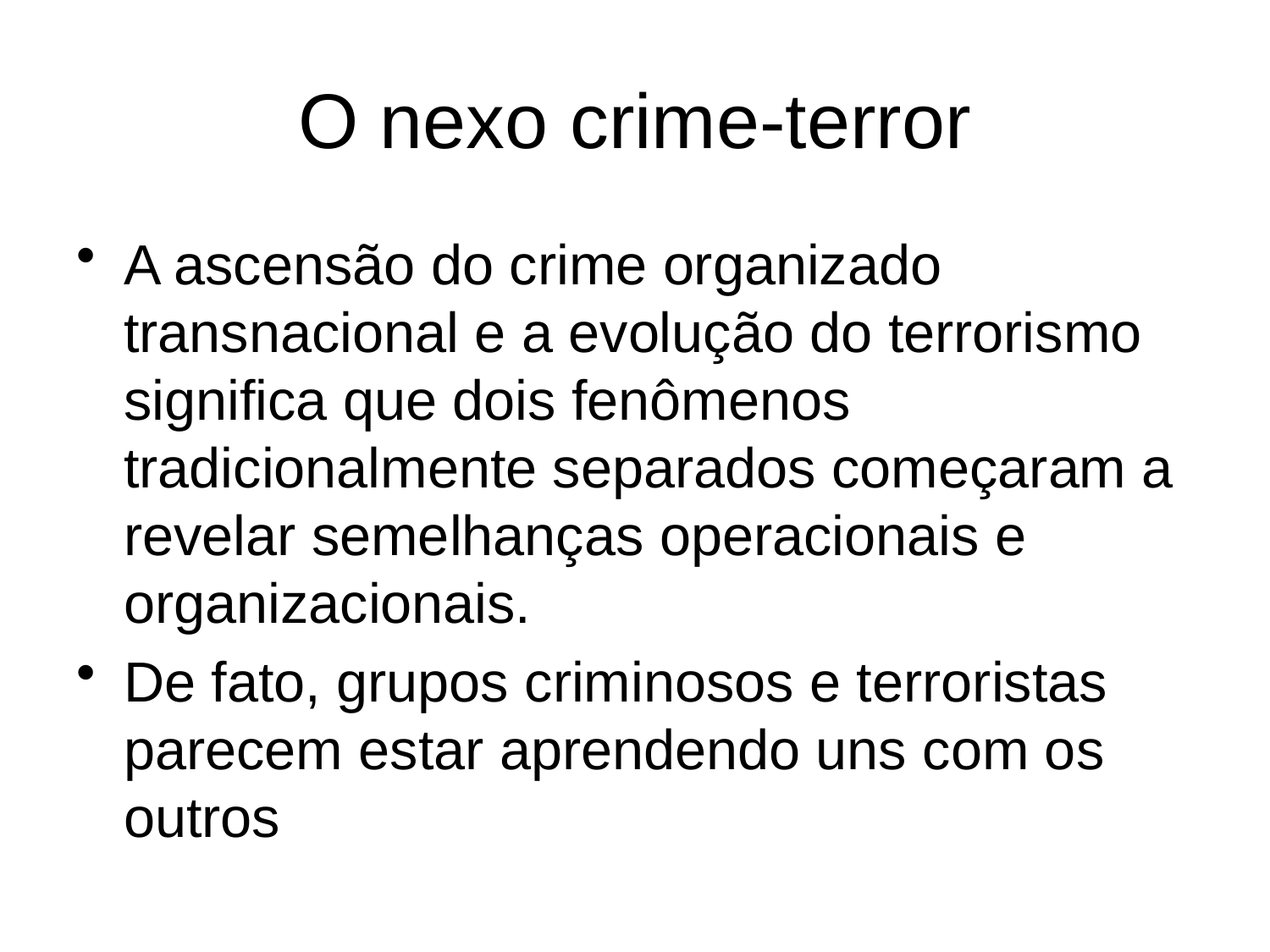

# O nexo crime-terror
A ascensão do crime organizado transnacional e a evolução do terrorismo significa que dois fenômenos tradicionalmente separados começaram a revelar semelhanças operacionais e organizacionais.
De fato, grupos criminosos e terroristas parecem estar aprendendo uns com os outros